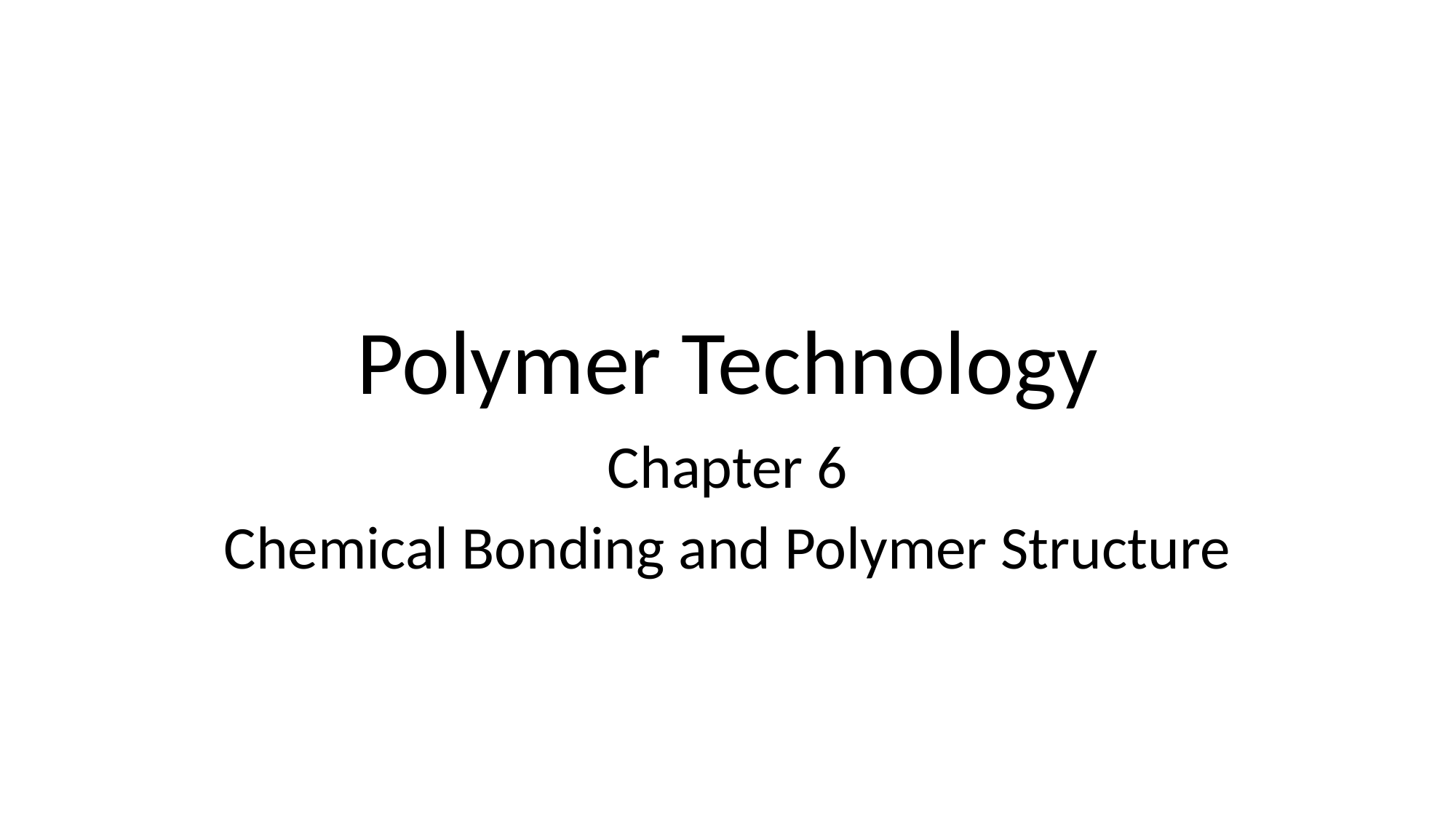

# Polymer Technology
Chapter 6
Chemical Bonding and Polymer Structure